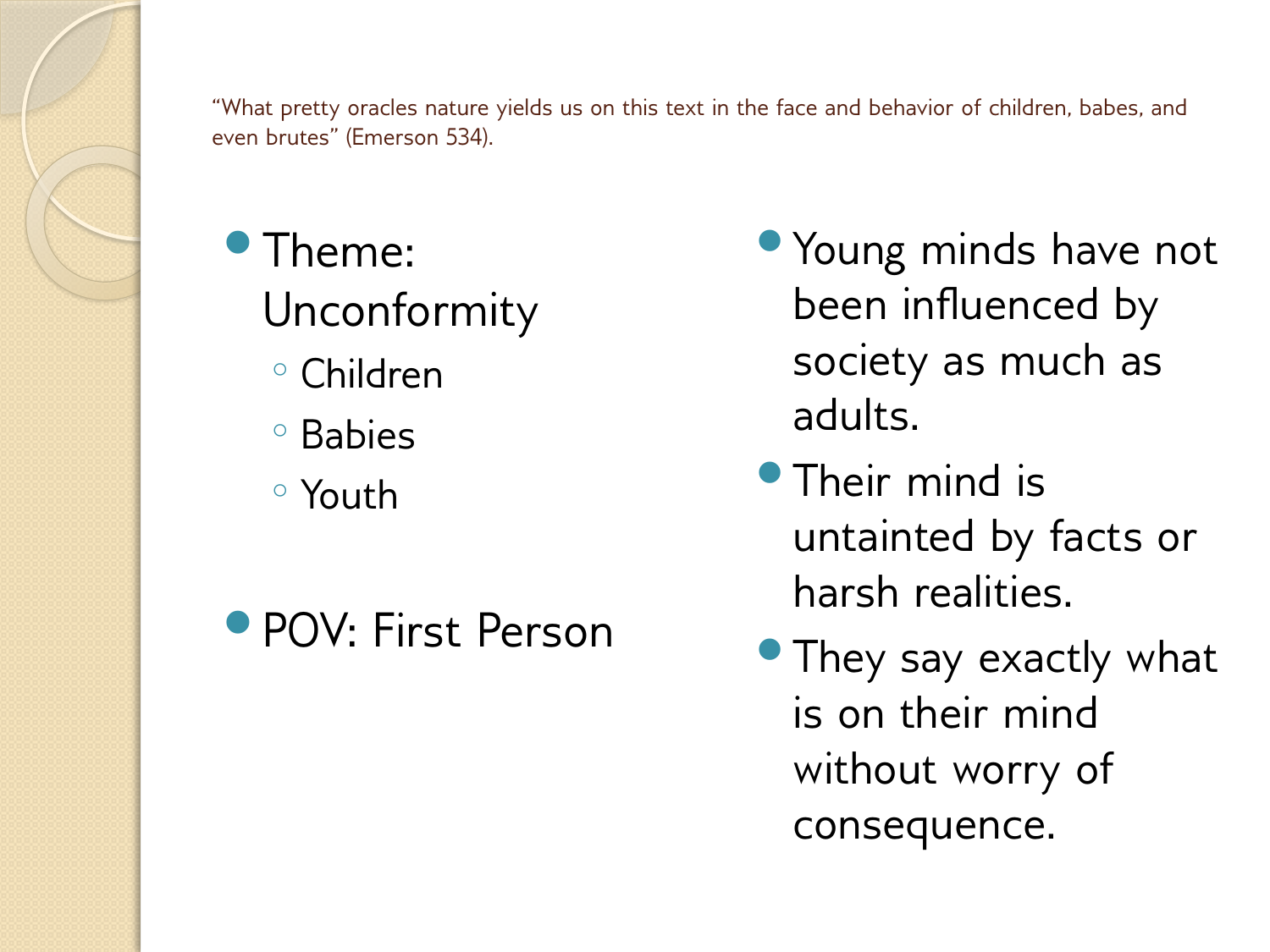

# “What pretty oracles nature yields us on this text in the face and behavior of children, babes, and even brutes” (Emerson 534).
Theme: Unconformity
Children
Babies
Youth

POV: First Person

Young minds have not been influenced by society as much as adults.
Their mind is untainted by facts or harsh realities.
They say exactly what is on their mind without worry of consequence.